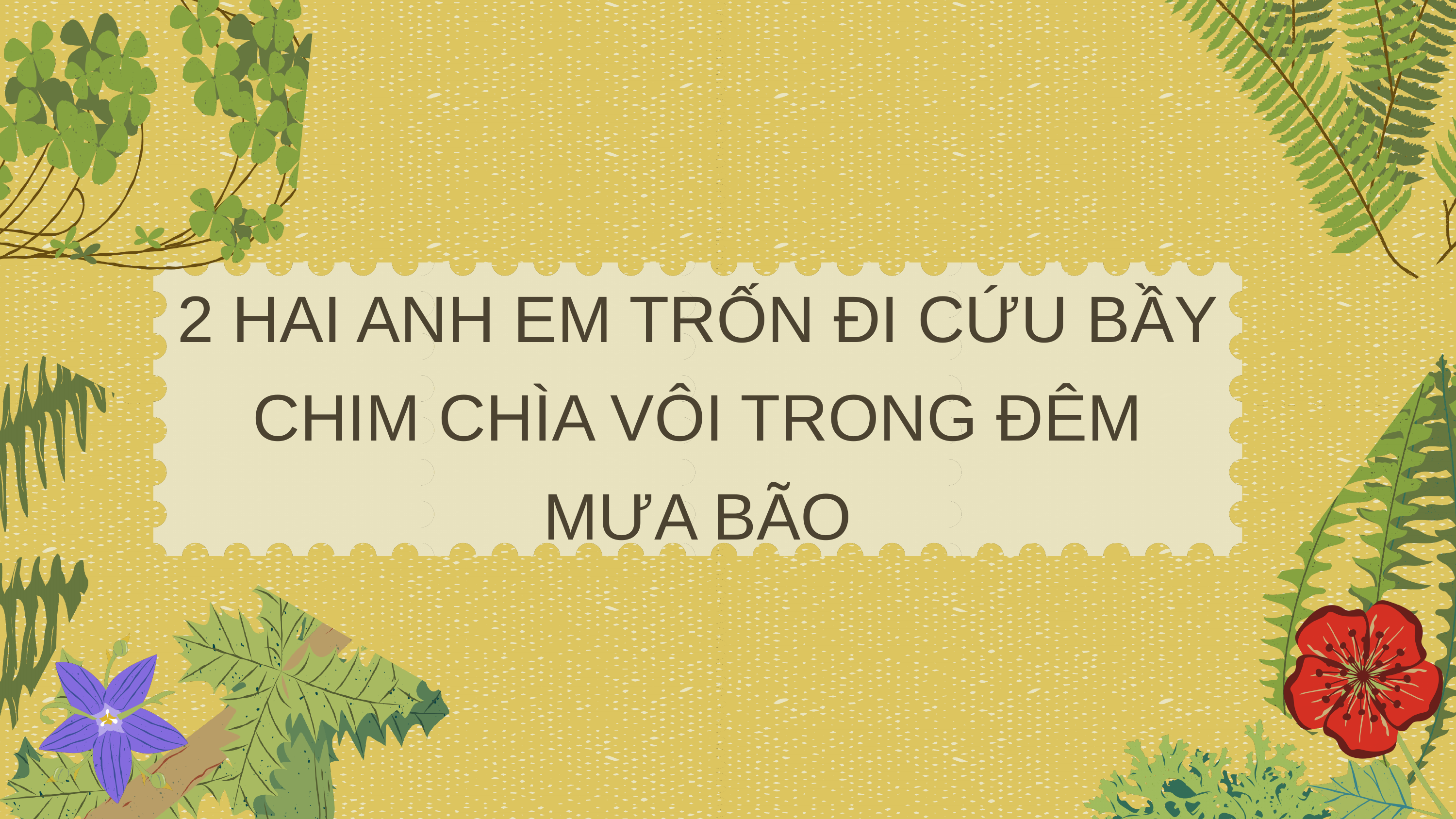

2 HAI ANH EM TRỐN ĐI CỨU BẦY CHIM CHÌA VÔI TRONG ĐÊM MƯA BÃO